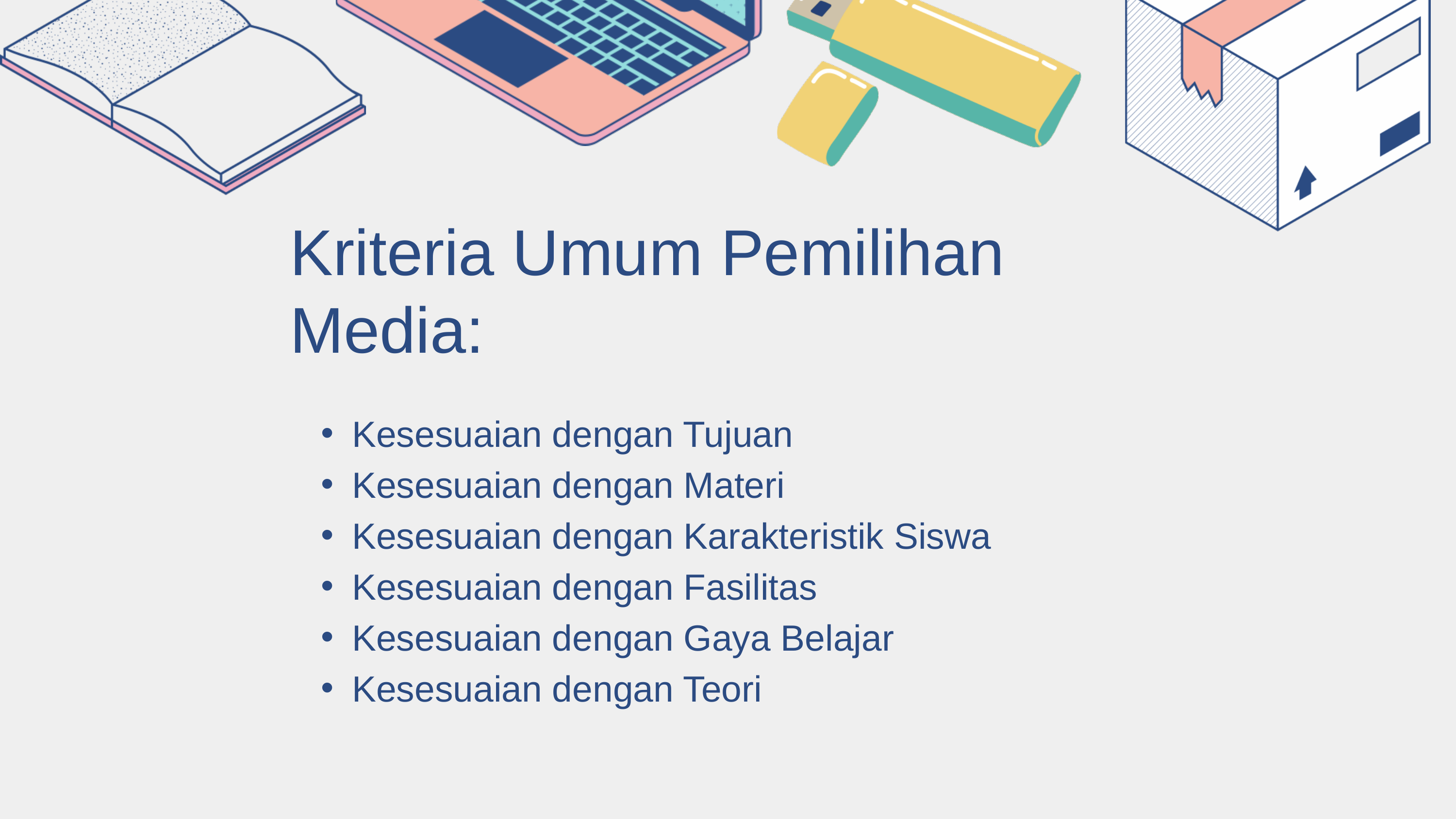

Kriteria Umum Pemilihan Media:
Kesesuaian dengan Tujuan
Kesesuaian dengan Materi
Kesesuaian dengan Karakteristik Siswa
Kesesuaian dengan Fasilitas
Kesesuaian dengan Gaya Belajar
Kesesuaian dengan Teori